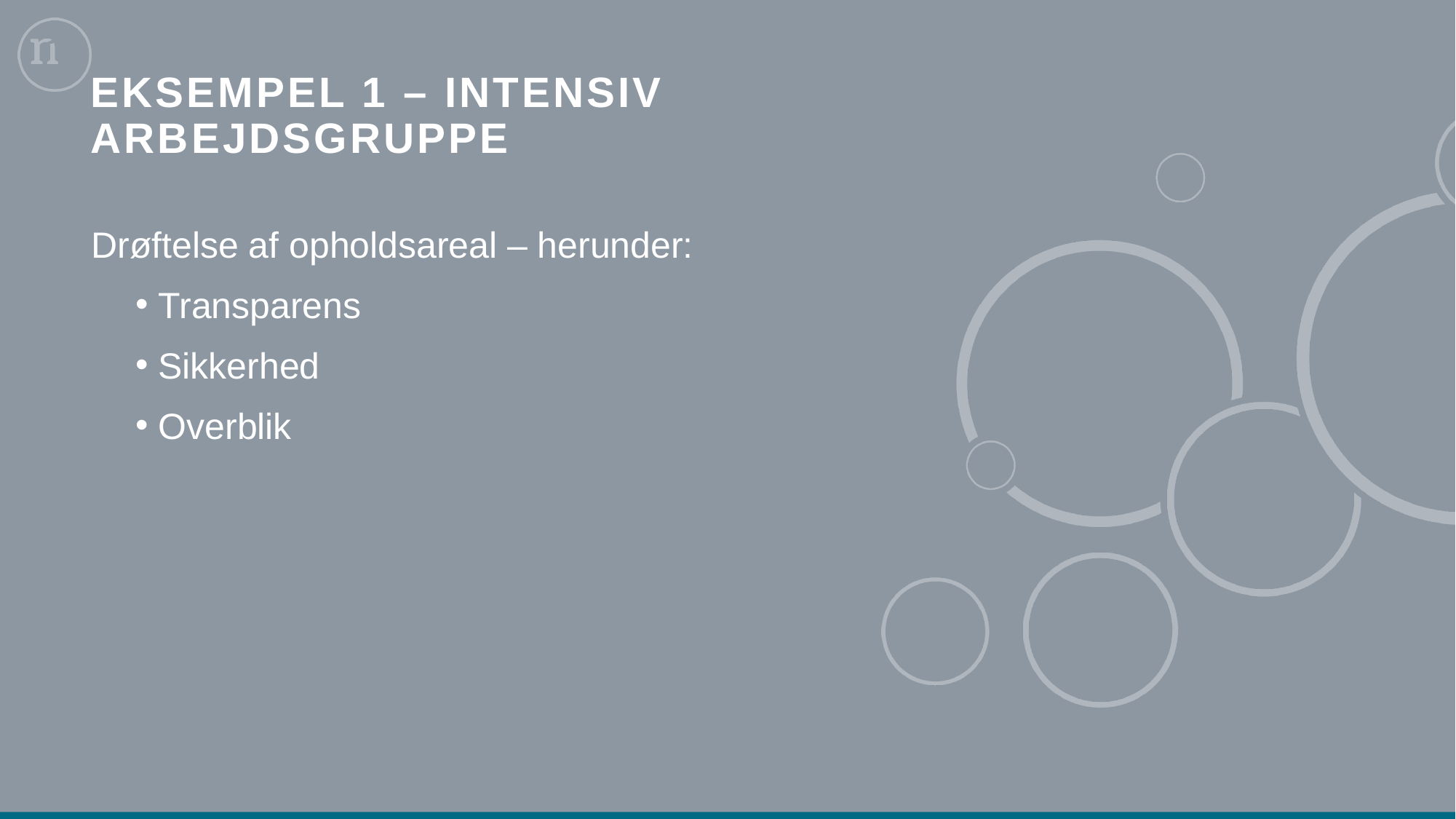

# Eksempel 1 – Intensiv arbejdsgruppe
Drøftelse af opholdsareal – herunder:
Transparens
Sikkerhed
Overblik